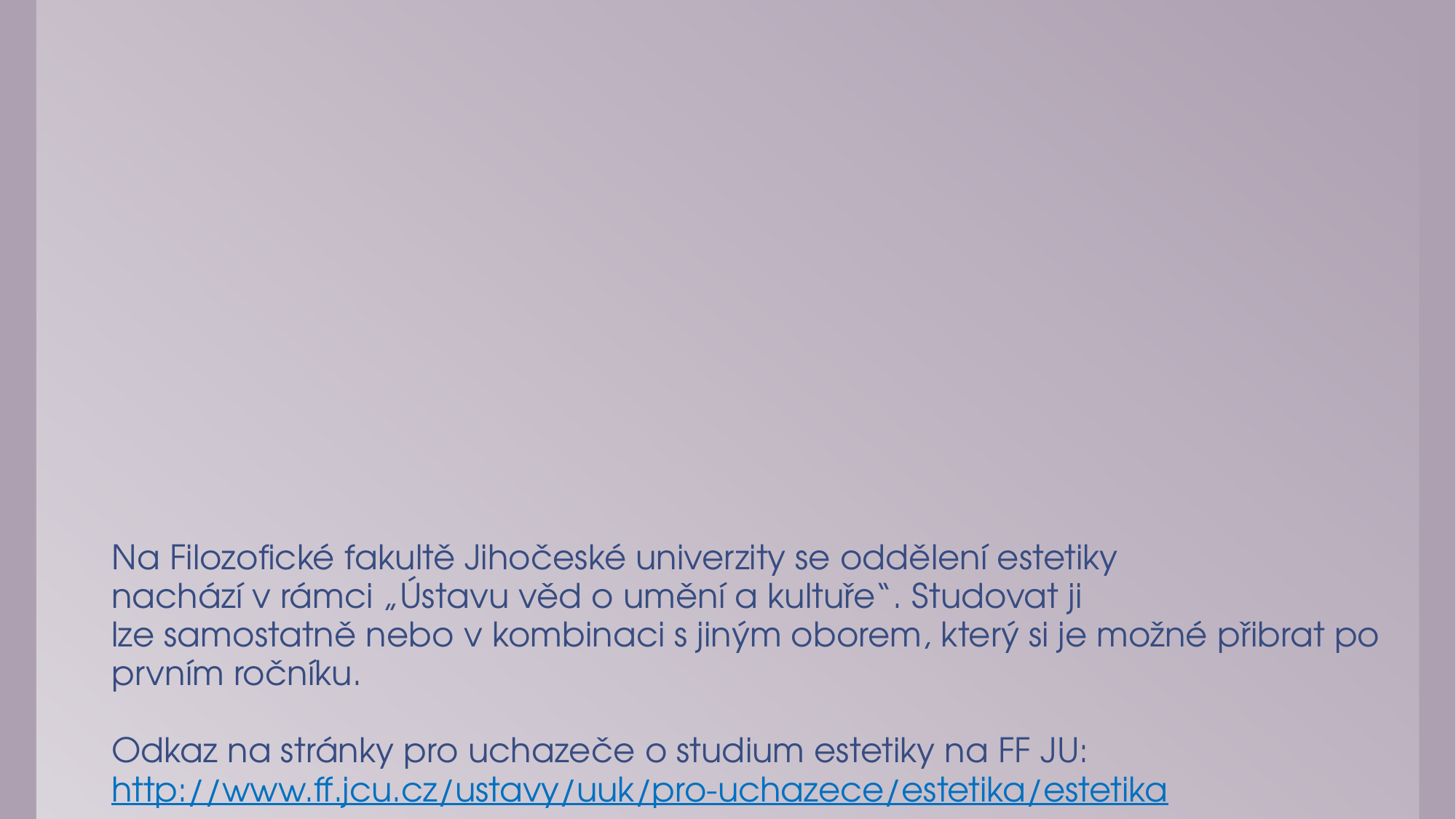

Na Filozofické fakultě Jihočeské univerzity se oddělení estetiky
nachází v rámci „Ústavu věd o umění a kultuře“. Studovat ji
lze samostatně nebo v kombinaci s jiným oborem, který si je možné přibrat po prvním ročníku.

Odkaz na stránky pro uchazeče o studium estetiky na FF JU:
http://www.ff.jcu.cz/ustavy/uuk/pro-uchazece/estetika/estetika